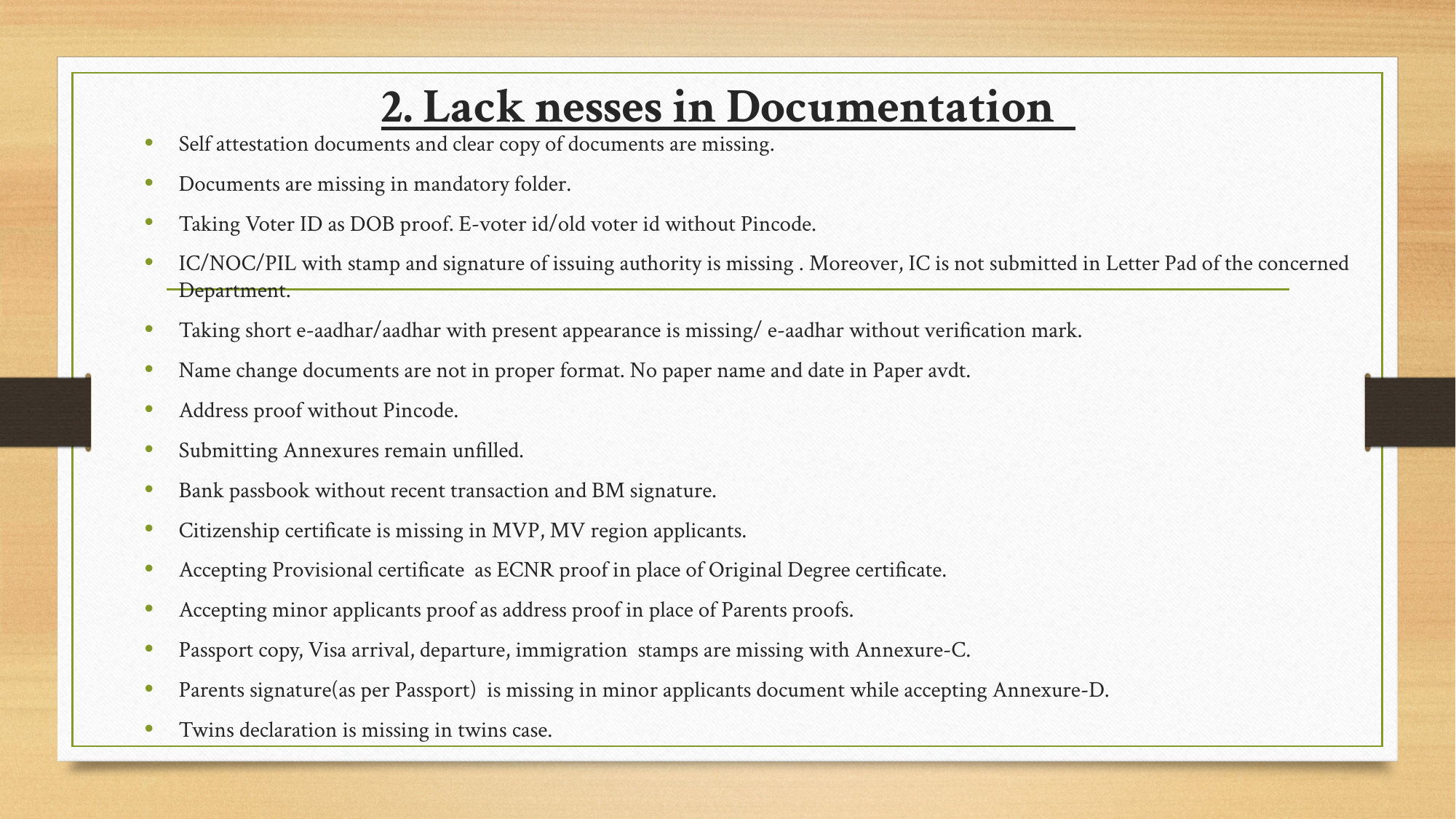

# 2. Lack nesses in Documentation
Self attestation documents and clear copy of documents are missing.
Documents are missing in mandatory folder.
Taking Voter ID as DOB proof. E-voter id/old voter id without Pincode.
IC/NOC/PIL with stamp and signature of issuing authority is missing . Moreover, IC is not submitted in Letter Pad of the concerned Department.
Taking short e-aadhar/aadhar with present appearance is missing/ e-aadhar without verification mark.
Name change documents are not in proper format. No paper name and date in Paper avdt.
Address proof without Pincode.
Submitting Annexures remain unfilled.
Bank passbook without recent transaction and BM signature.
Citizenship certificate is missing in MVP, MV region applicants.
Accepting Provisional certificate  as ECNR proof in place of Original Degree certificate.
Accepting minor applicants proof as address proof in place of Parents proofs.
Passport copy, Visa arrival, departure, immigration  stamps are missing with Annexure-C.
Parents signature(as per Passport)  is missing in minor applicants document while accepting Annexure-D.
Twins declaration is missing in twins case.